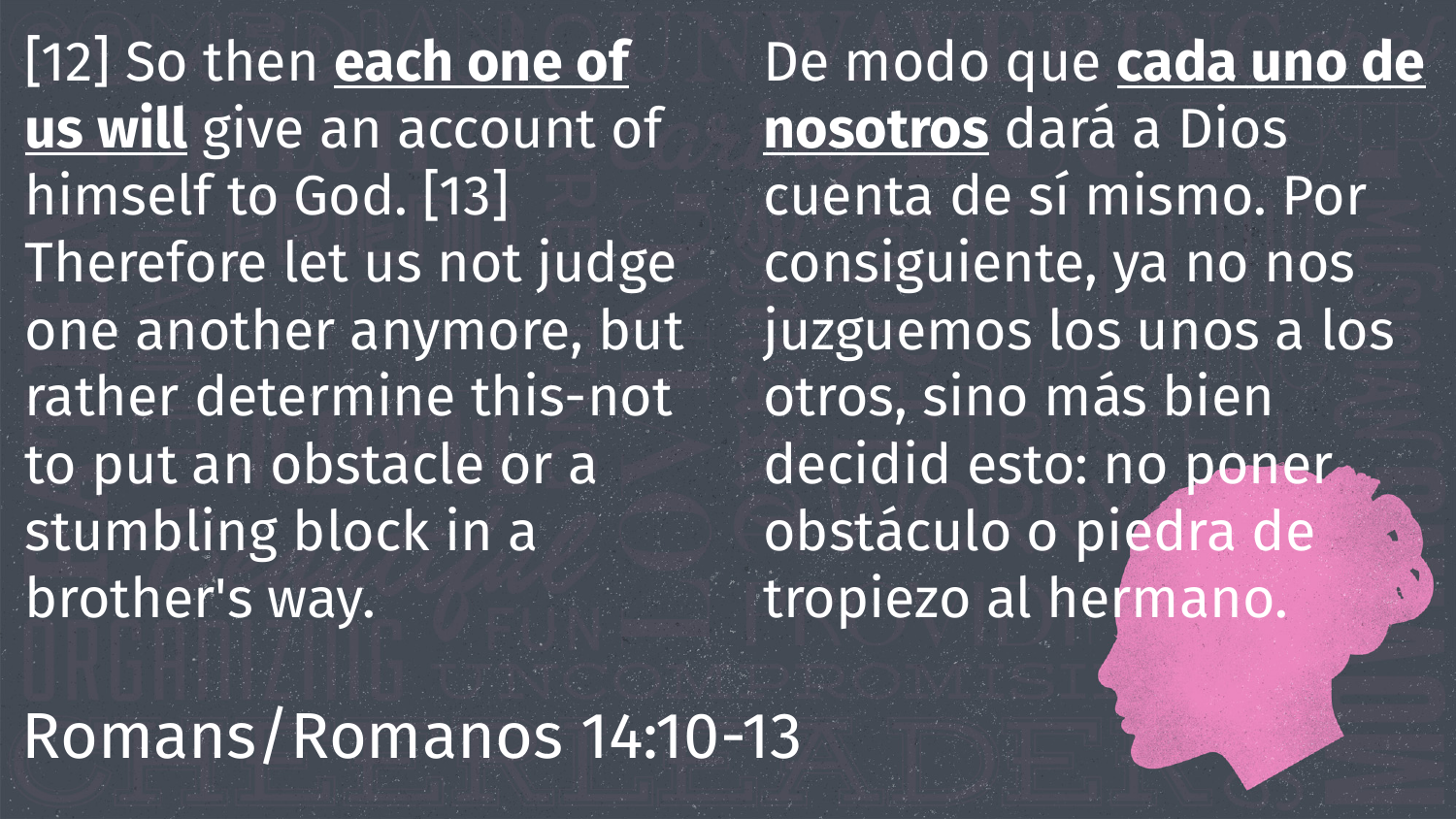

[12] So then each one of us will give an account of himself to God. [13] Therefore let us not judge one another anymore, but rather determine this-not to put an obstacle or a stumbling block in a brother's way.
De modo que cada uno de nosotros dará a Dios cuenta de sí mismo. Por consiguiente, ya no nos juzguemos los unos a los otros, sino más bien decidid esto: no poner obstáculo o piedra de tropiezo al hermano.
Romans/Romanos 14:10-13